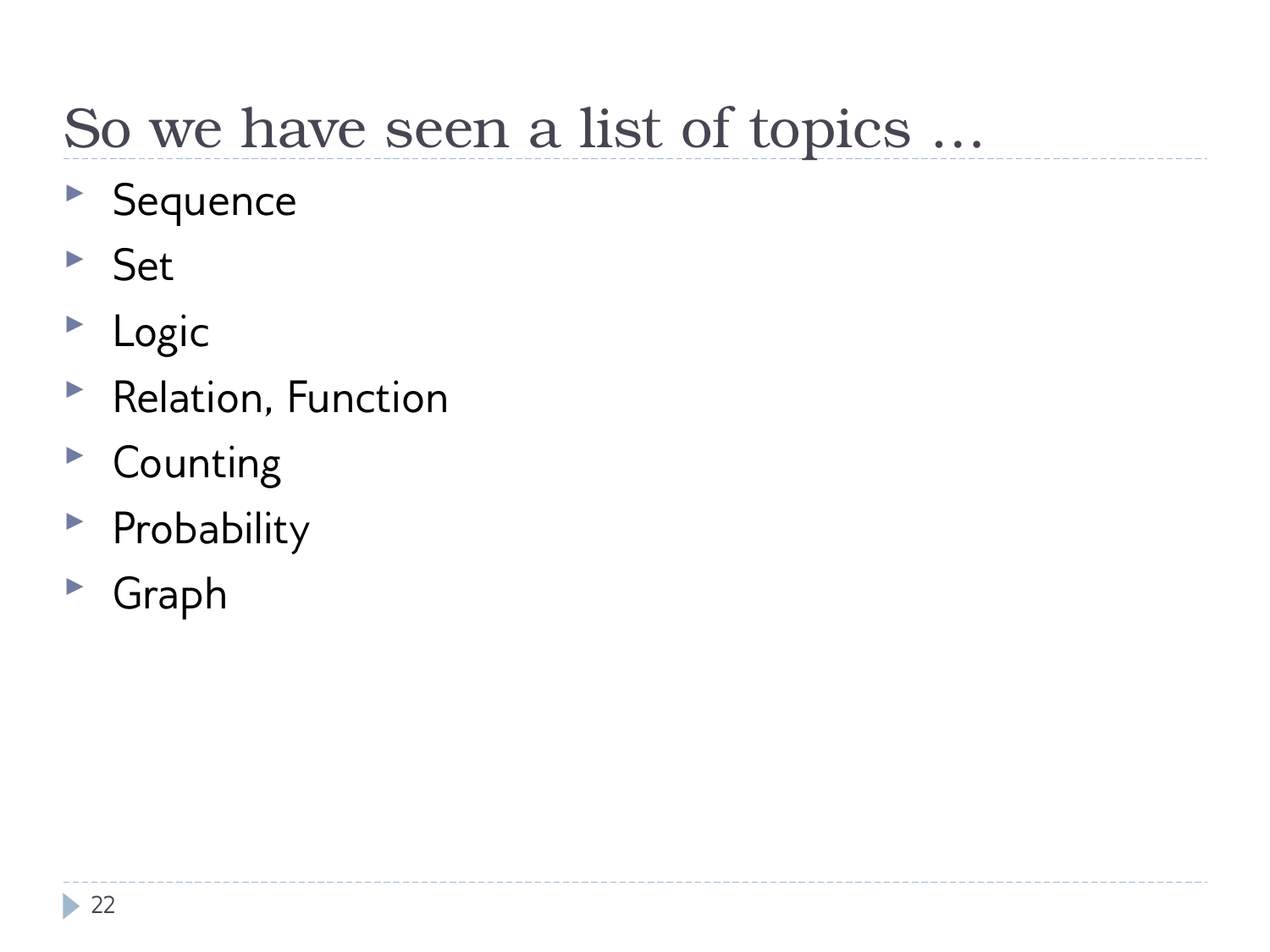

So we have seen a list of topics …
Sequence
Set
Logic
Relation, Function
Counting
Probability
Graph
22